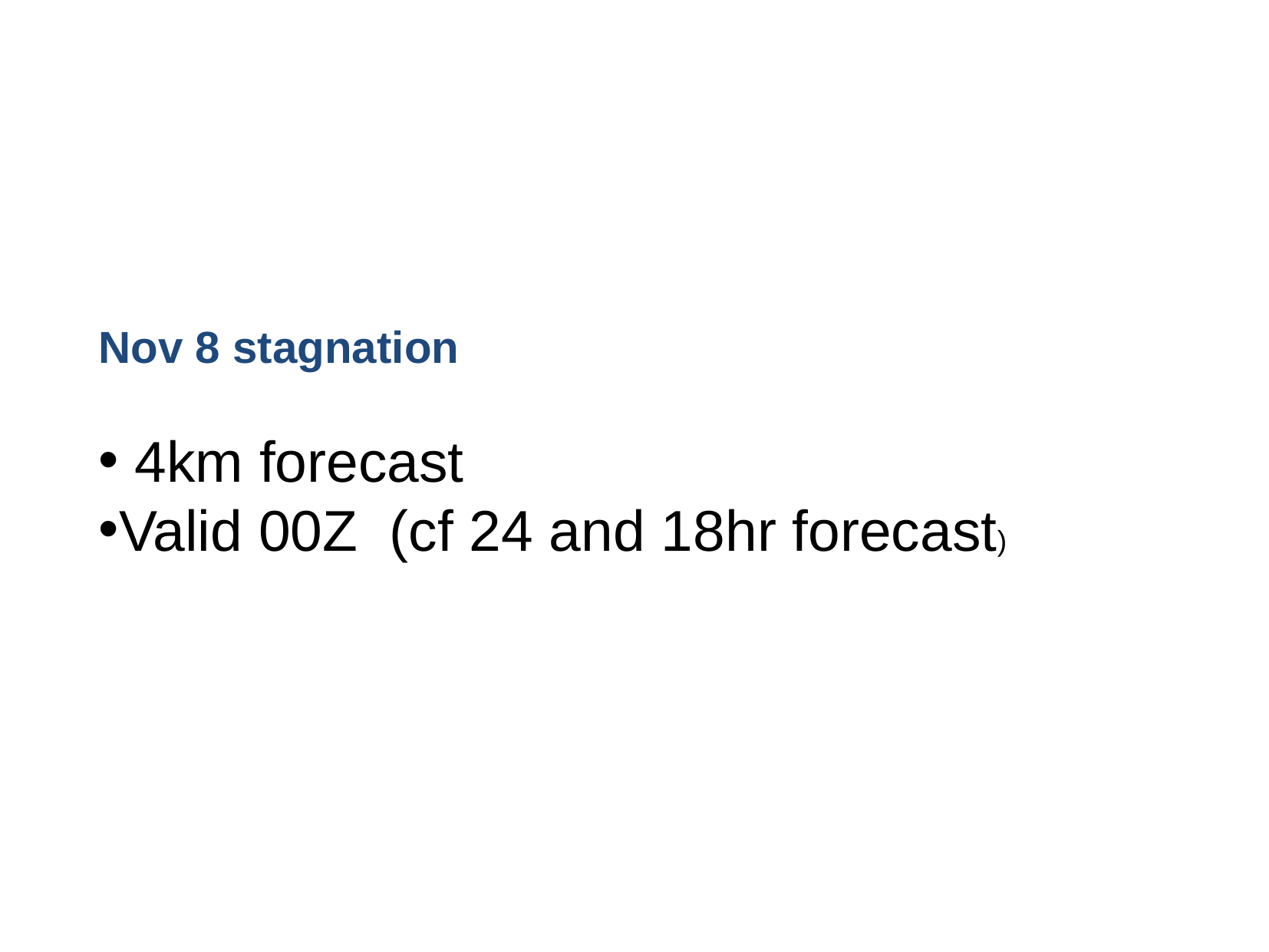

# Nov 8 stagnation
 4km forecast
Valid 00Z  (cf 24 and 18hr forecast)